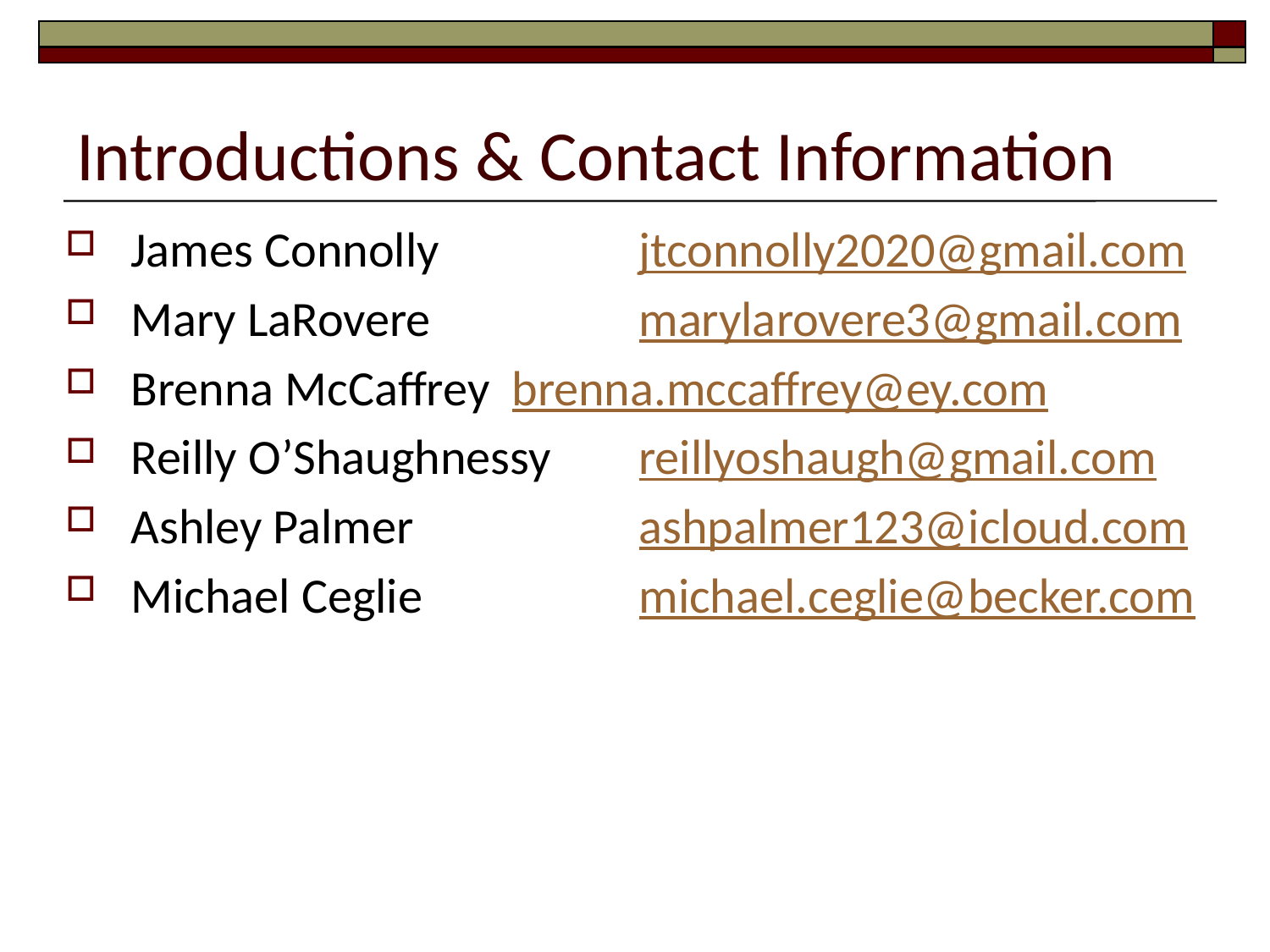

# Introductions & Contact Information
James Connolly		jtconnolly2020@gmail.com
Mary LaRovere		marylarovere3@gmail.com
Brenna McCaffrey	brenna.mccaffrey@ey.com
Reilly O’Shaughnessy	reillyoshaugh@gmail.com
Ashley Palmer		ashpalmer123@icloud.com
Michael Ceglie		michael.ceglie@becker.com